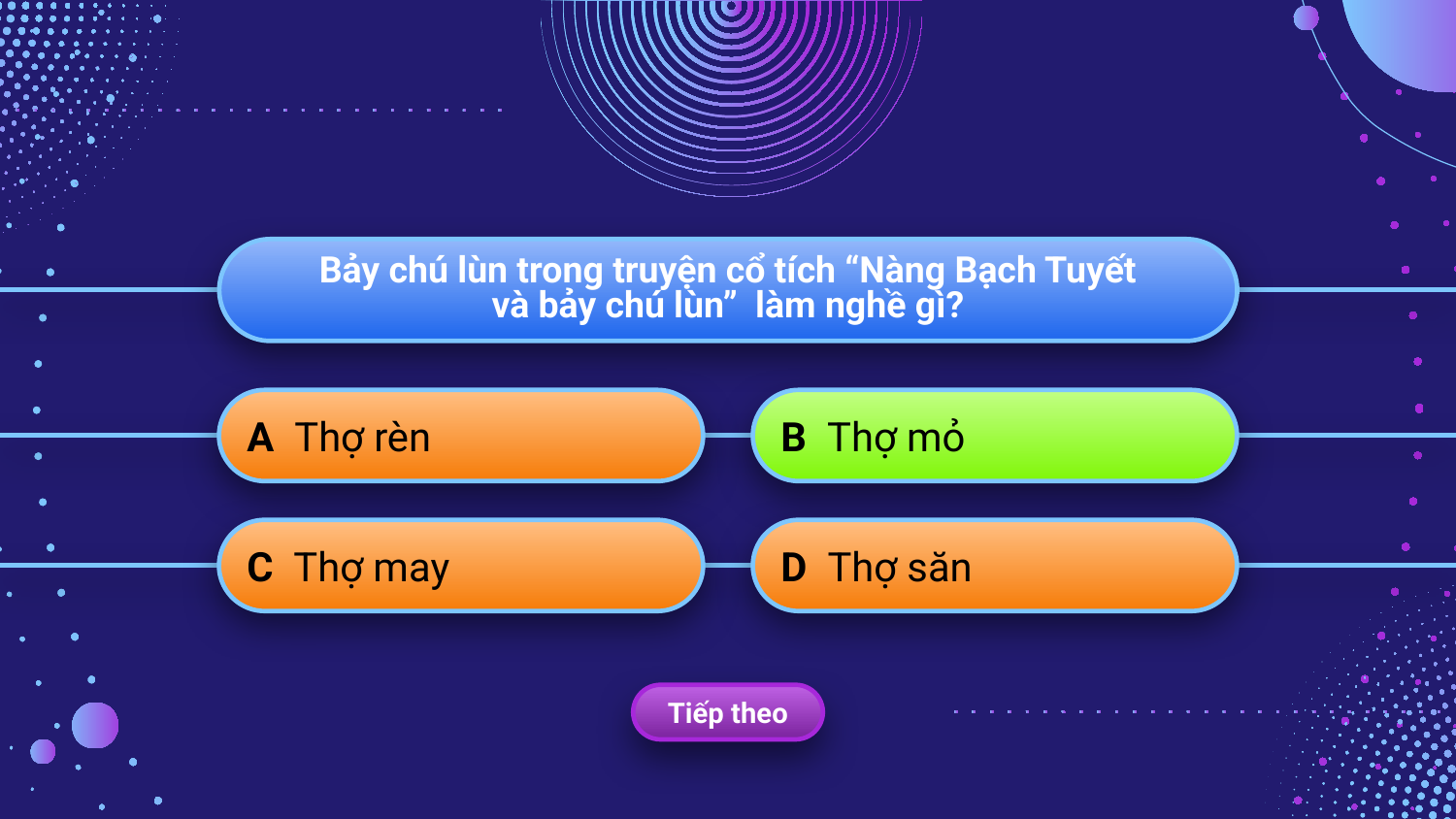

Bảy chú lùn trong truyện cổ tích “Nàng Bạch Tuyết và bảy chú lùn”  làm nghề gì?
A  Thợ rèn
B  Thợ mỏ
C  Thợ may
D  Thợ săn
Tiếp theo